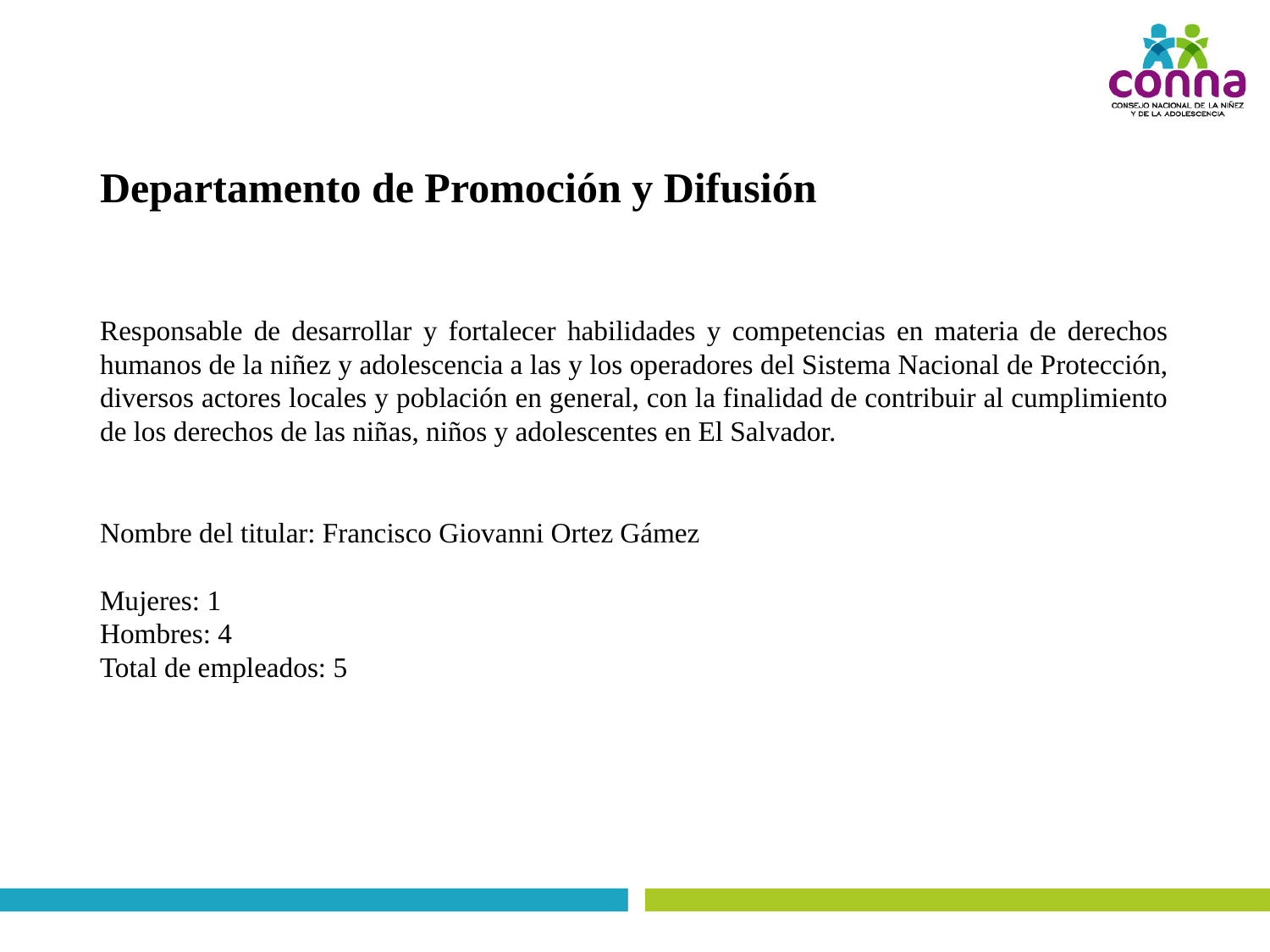

# Departamento de Promoción y Difusión
Responsable de desarrollar y fortalecer habilidades y competencias en materia de derechos humanos de la niñez y adolescencia a las y los operadores del Sistema Nacional de Protección, diversos actores locales y población en general, con la finalidad de contribuir al cumplimiento de los derechos de las niñas, niños y adolescentes en El Salvador.

Nombre del titular: Francisco Giovanni Ortez Gámez

Mujeres: 1
Hombres: 4
Total de empleados: 5